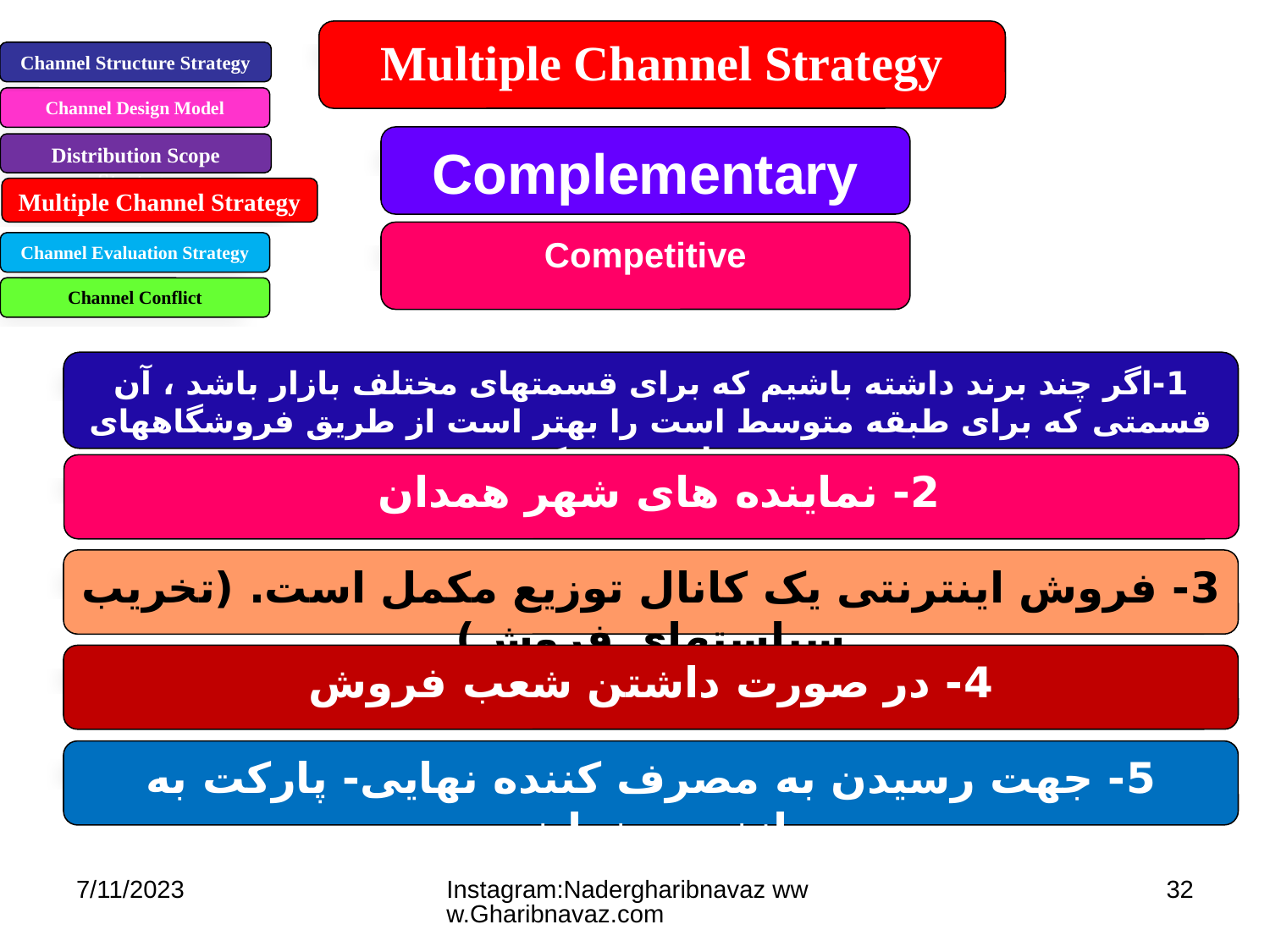

Multiple Channel Strategy

Channel Structure Strategy

Channel Design Model

Distribution Scope Strategy

Multiple Channel Strategy

Channel Evaluation Strategy

Channel Conflict

Complementary

Competitive

1-اگر چند برند داشته باشیم که برای قسمتهای مختلف بازار باشد ، آن قسمتی که برای طبقه متوسط است را بهتر است از طریق فروشگاههای زنجیره ای توزیع کنیم.

2- نماینده های شهر همدان

3- فروش اینترنتی یک کانال توزیع مکمل است. (تخریب سیاستهای فروش)

4- در صورت داشتن شعب فروش

5- جهت رسیدن به مصرف کننده نهایی- پارکت به سازنده و نماینده

7/11/2023
Instagram:Nadergharibnavaz www.Gharibnavaz.com
32